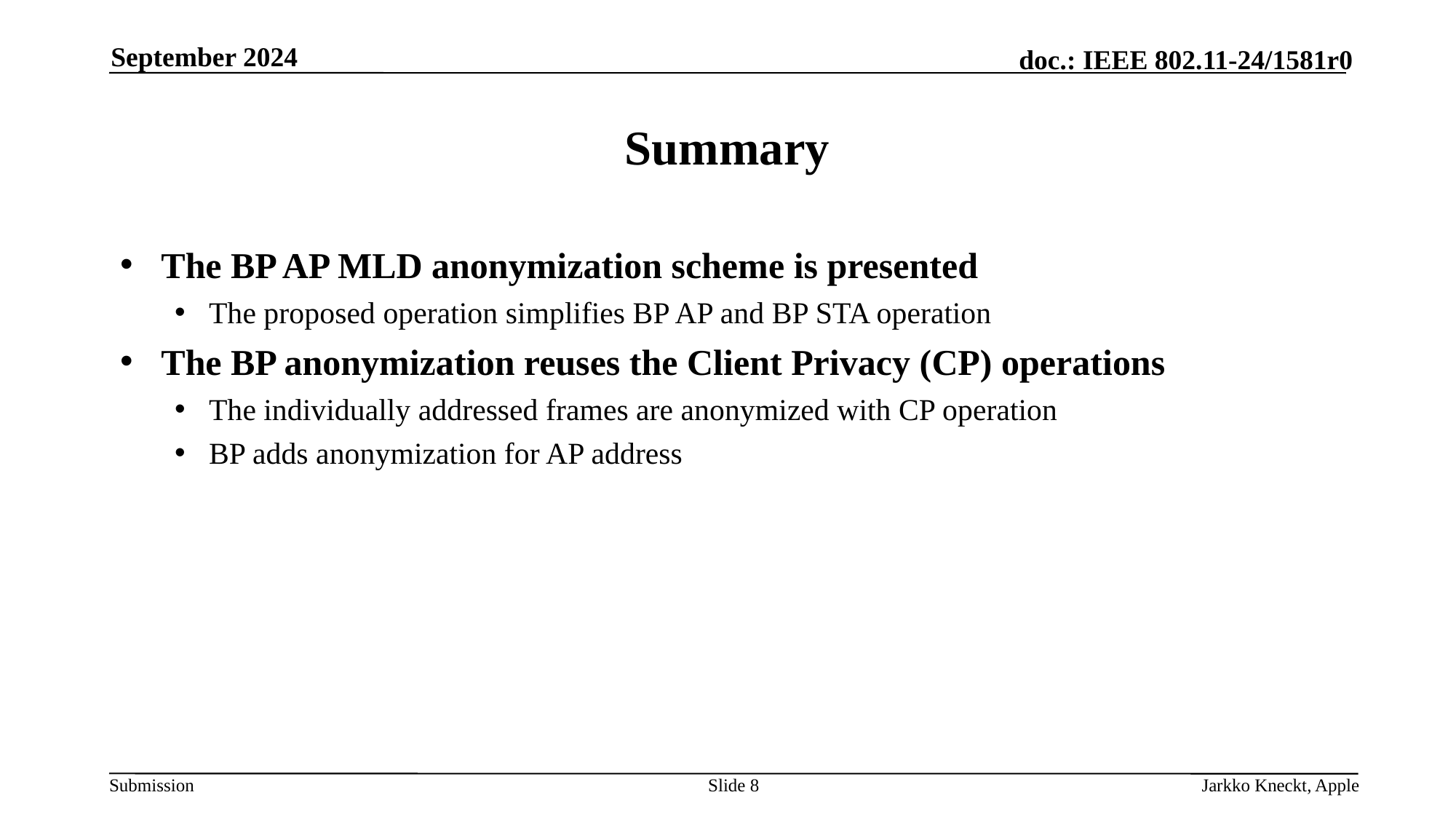

September 2024
# Summary
The BP AP MLD anonymization scheme is presented
The proposed operation simplifies BP AP and BP STA operation
The BP anonymization reuses the Client Privacy (CP) operations
The individually addressed frames are anonymized with CP operation
BP adds anonymization for AP address
Slide 8
Jarkko Kneckt, Apple